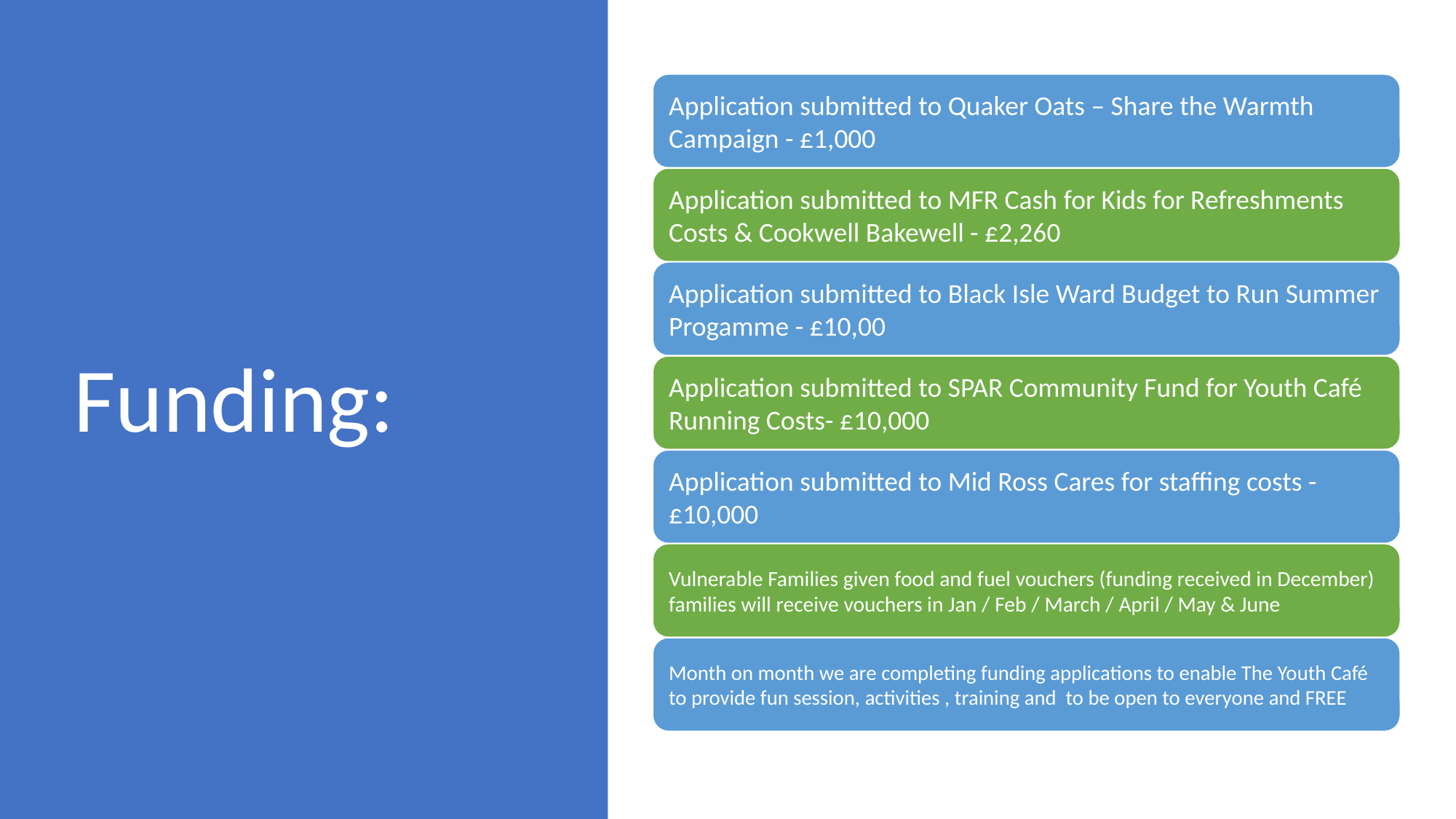

# Funding:
Application submitted to Quaker Oats – Share the Warmth Campaign - £1,000
Application submitted to MFR Cash for Kids for Refreshments Costs & Cookwell Bakewell - £2,260
Application submitted to Black Isle Ward Budget to Run Summer Progamme - £10,00
Vulnerable Families given food and fuel vouchers (funding received in December) families will receive vouchers in Jan / Feb / March / April / May & June
Month on month we are completing funding applications to enable The Youth Café to provide fun session, activities , training and  to be open to everyone and FREE
Application submitted to SPAR Community Fund for Youth Café Running Costs- £10,000
Application submitted to Mid Ross Cares for staffing costs - £10,000